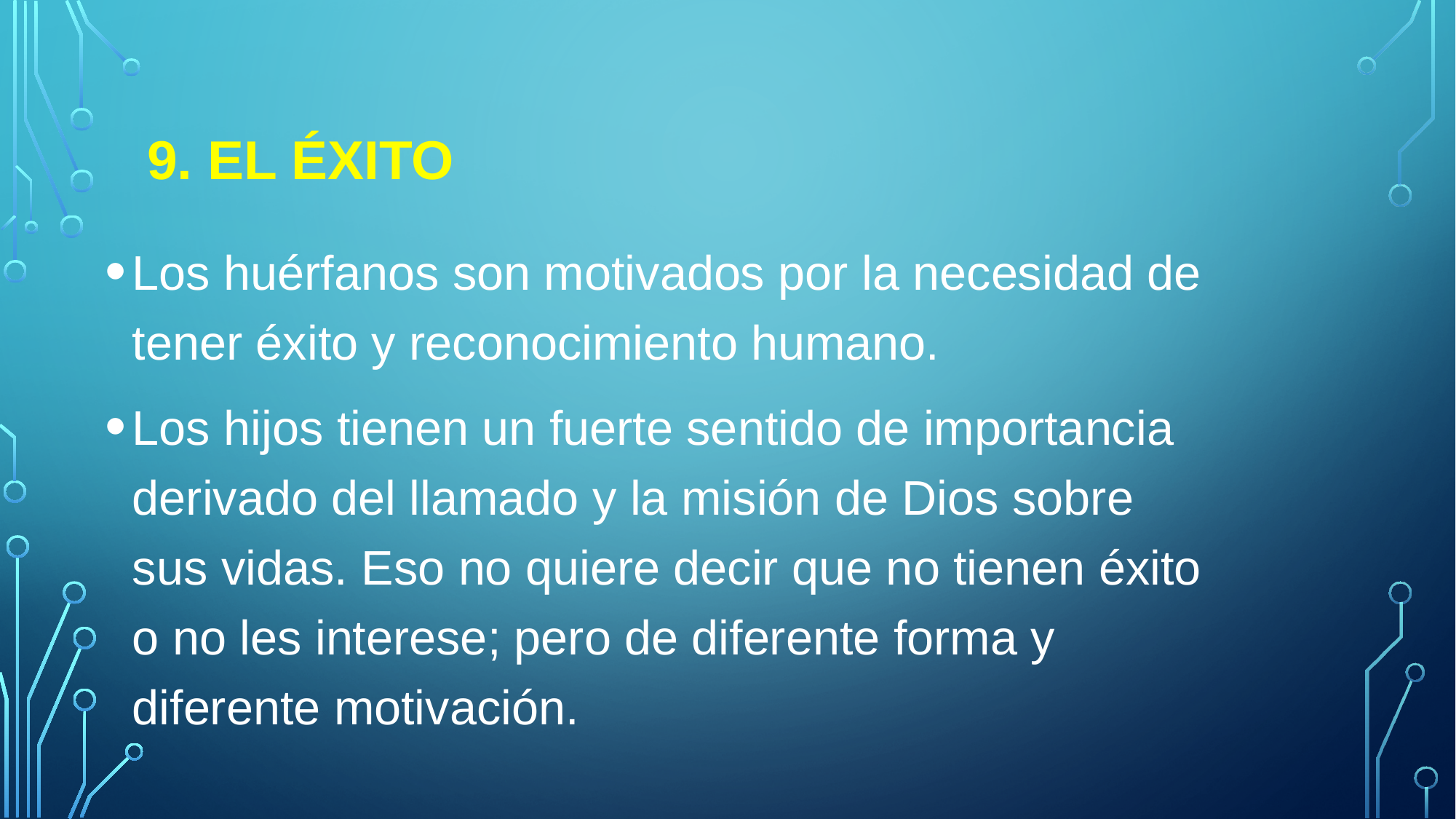

# 9. EL ÉXITO
Los huérfanos son motivados por la necesidad de tener éxito y reconocimiento humano.
Los hijos tienen un fuerte sentido de importancia derivado del llamado y la misión de Dios sobre sus vidas. Eso no quiere decir que no tienen éxito o no les interese; pero de diferente forma y diferente motivación.